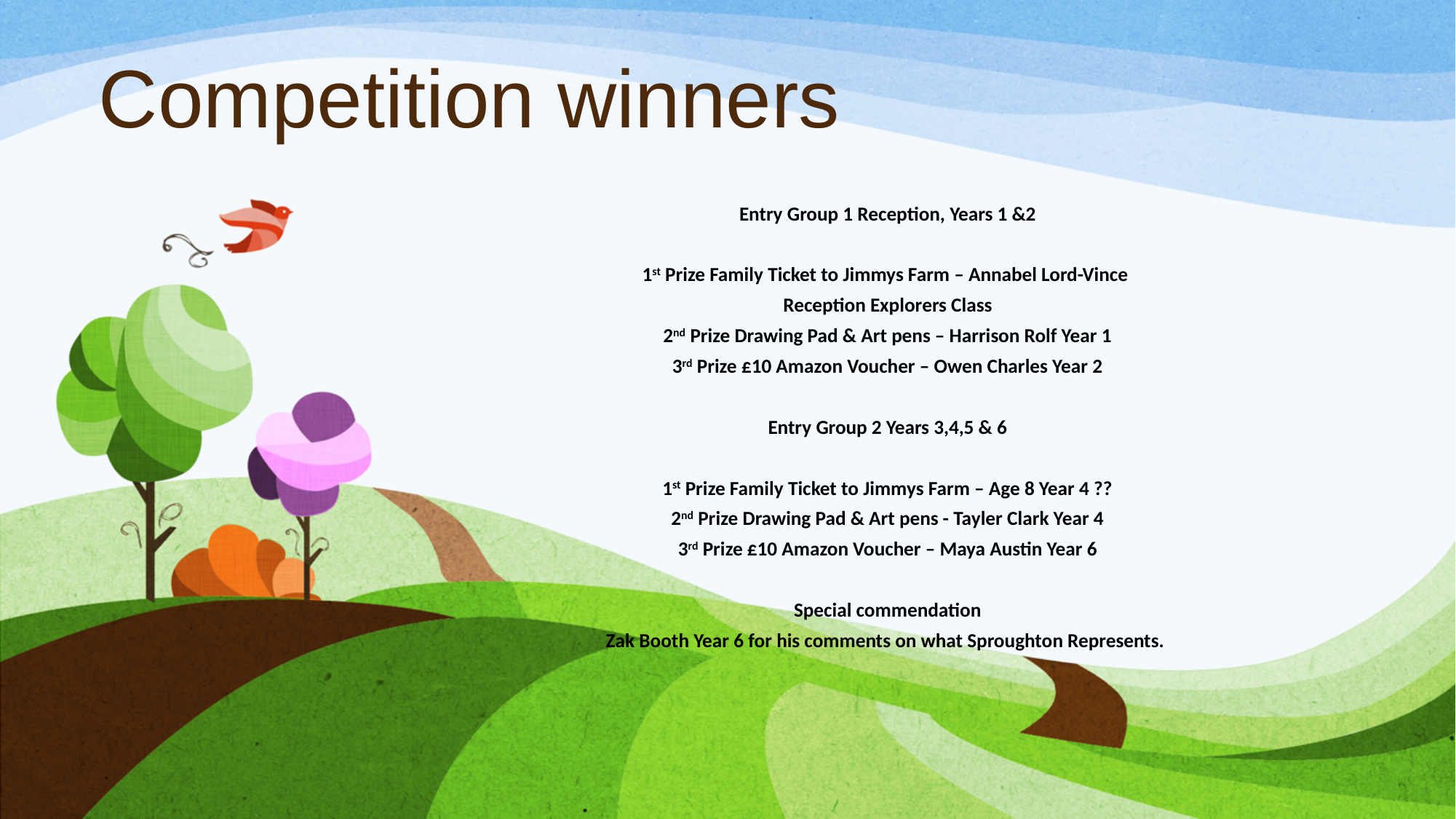

# Competition winners
Entry Group 1 Reception, Years 1 &2

1st Prize Family Ticket to Jimmys Farm – Annabel Lord-Vince
Reception Explorers Class
2nd Prize Drawing Pad & Art pens – Harrison Rolf Year 1
3rd Prize £10 Amazon Voucher – Owen Charles Year 2

Entry Group 2 Years 3,4,5 & 6

1st Prize Family Ticket to Jimmys Farm – Age 8 Year 4 ??
2nd Prize Drawing Pad & Art pens - Tayler Clark Year 4
3rd Prize £10 Amazon Voucher – Maya Austin Year 6

Special commendation
Zak Booth Year 6 for his comments on what Sproughton Represents.